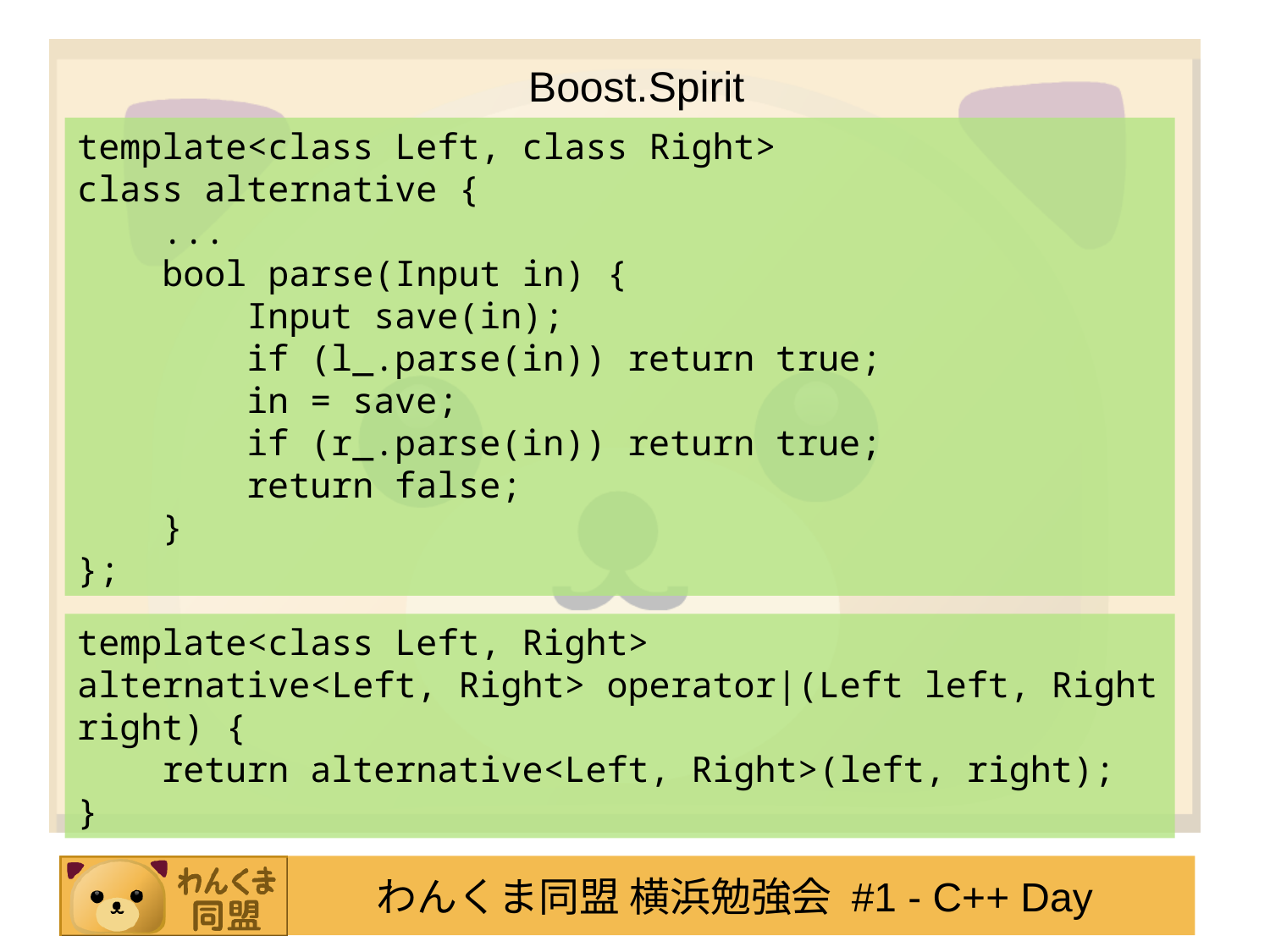

Boost.Spirit
template<class Left, class Right>
class alternative {
    ...
    bool parse(Input in) {
        Input save(in);
        if (l_.parse(in)) return true;
        in = save;
        if (r_.parse(in)) return true;
        return false;
    }
};
template<class Left, Right>
alternative<Left, Right> operator|(Left left, Right right) {
    return alternative<Left, Right>(left, right);
}